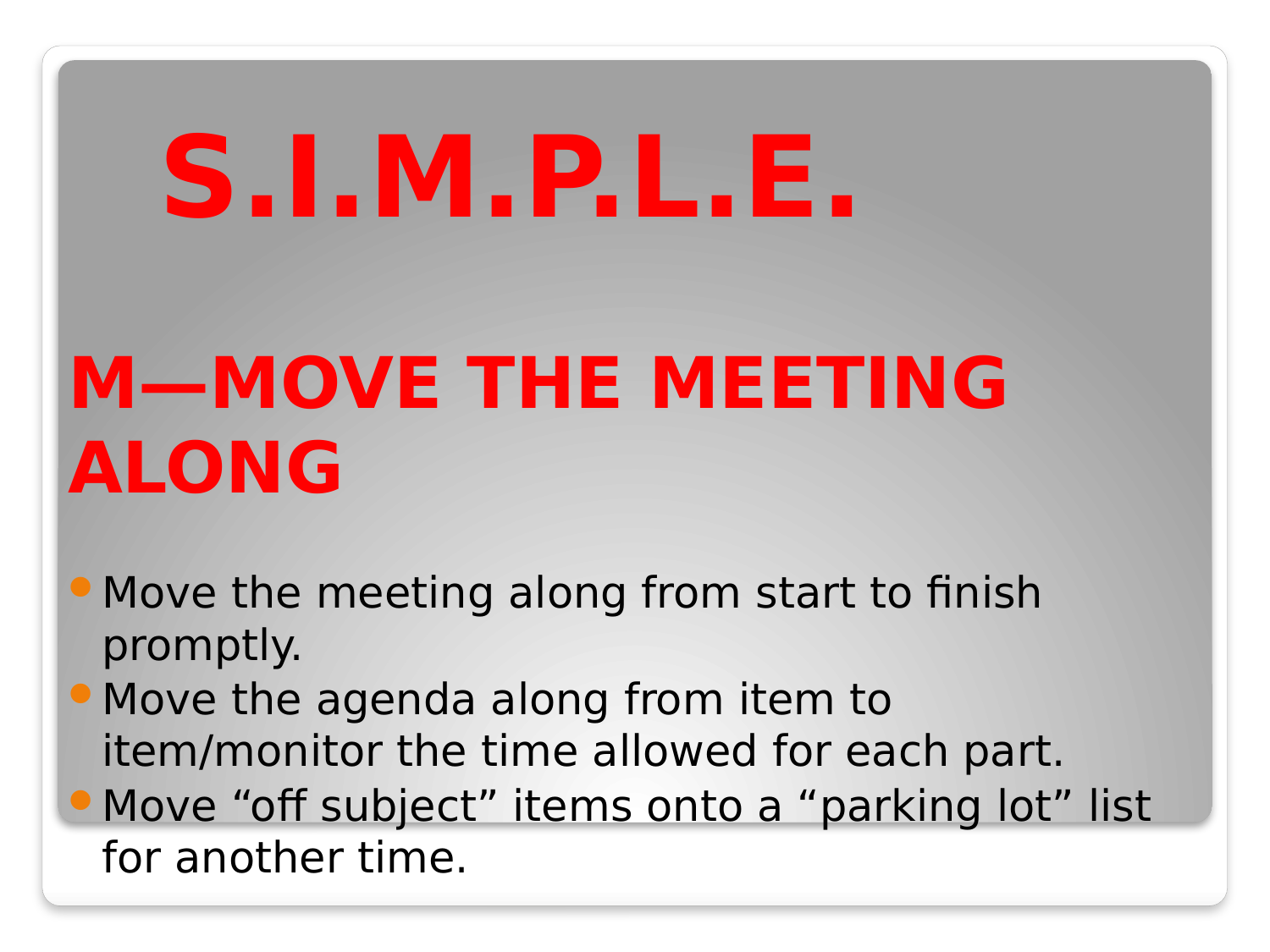

S.I.M.P.L.E.

M—MOVE THE MEETING ALONG

Move the meeting along from start to finish promptly.
Move the agenda along from item to item/monitor the time allowed for each part.
Move “off subject” items onto a “parking lot” list for another time.

#